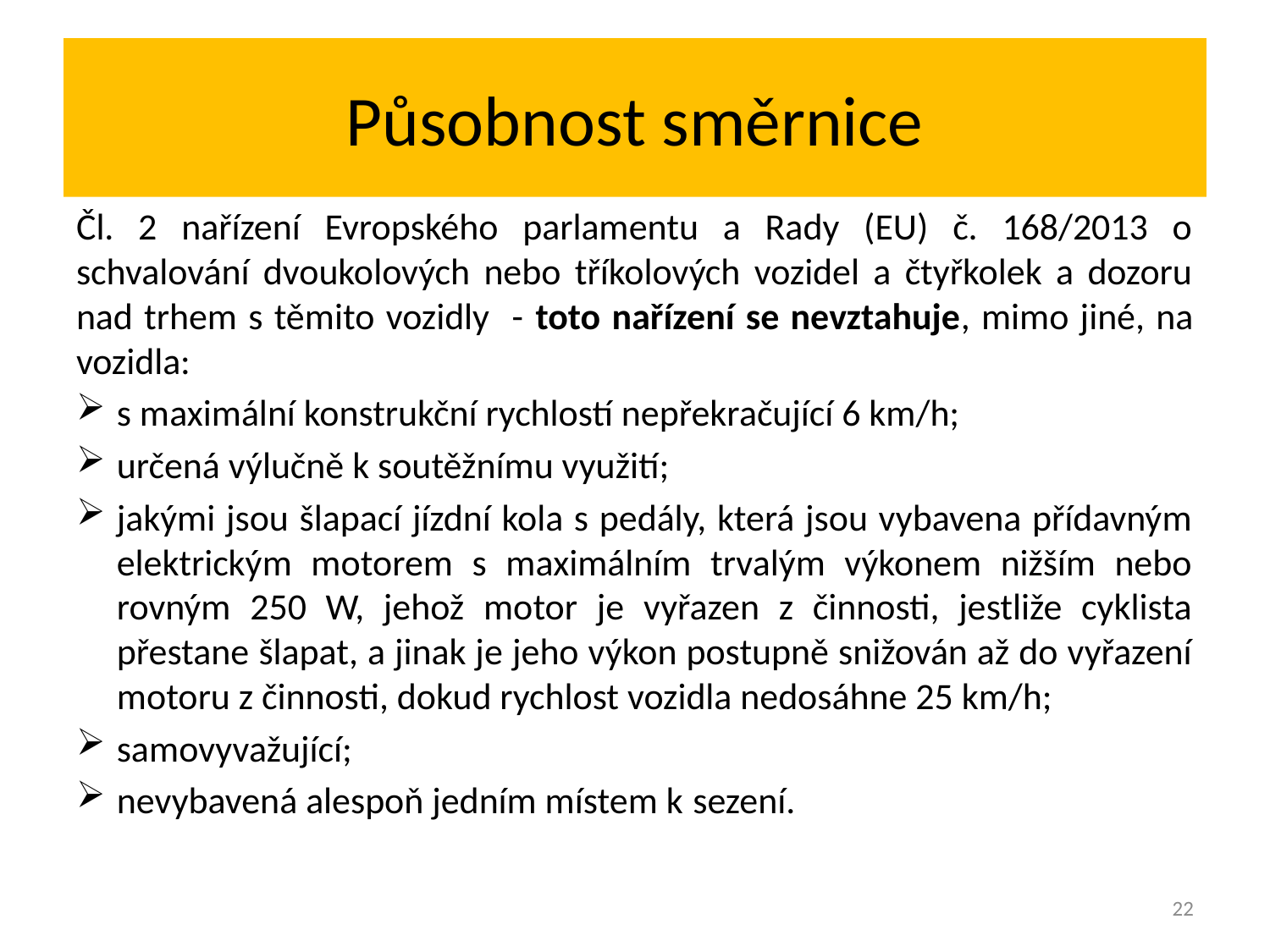

# Působnost směrnice
Čl. 2 nařízení Evropského parlamentu a Rady (EU) č. 168/2013 o schvalování dvoukolových nebo tříkolových vozidel a čtyřkolek a dozoru nad trhem s těmito vozidly  - toto nařízení se nevztahuje, mimo jiné, na vozidla:
s maximální konstrukční rychlostí nepřekračující 6 km/h;
určená výlučně k soutěžnímu využití;
jakými jsou šlapací jízdní kola s pedály, která jsou vybavena přídavným elektrickým motorem s maximálním trvalým výkonem nižším nebo rovným 250 W, jehož motor je vyřazen z činnosti, jestliže cyklista přestane šlapat, a jinak je jeho výkon postupně snižován až do vyřazení motoru z činnosti, dokud rychlost vozidla nedosáhne 25 km/h;
samovyvažující;
nevybavená alespoň jedním místem k sezení.
22